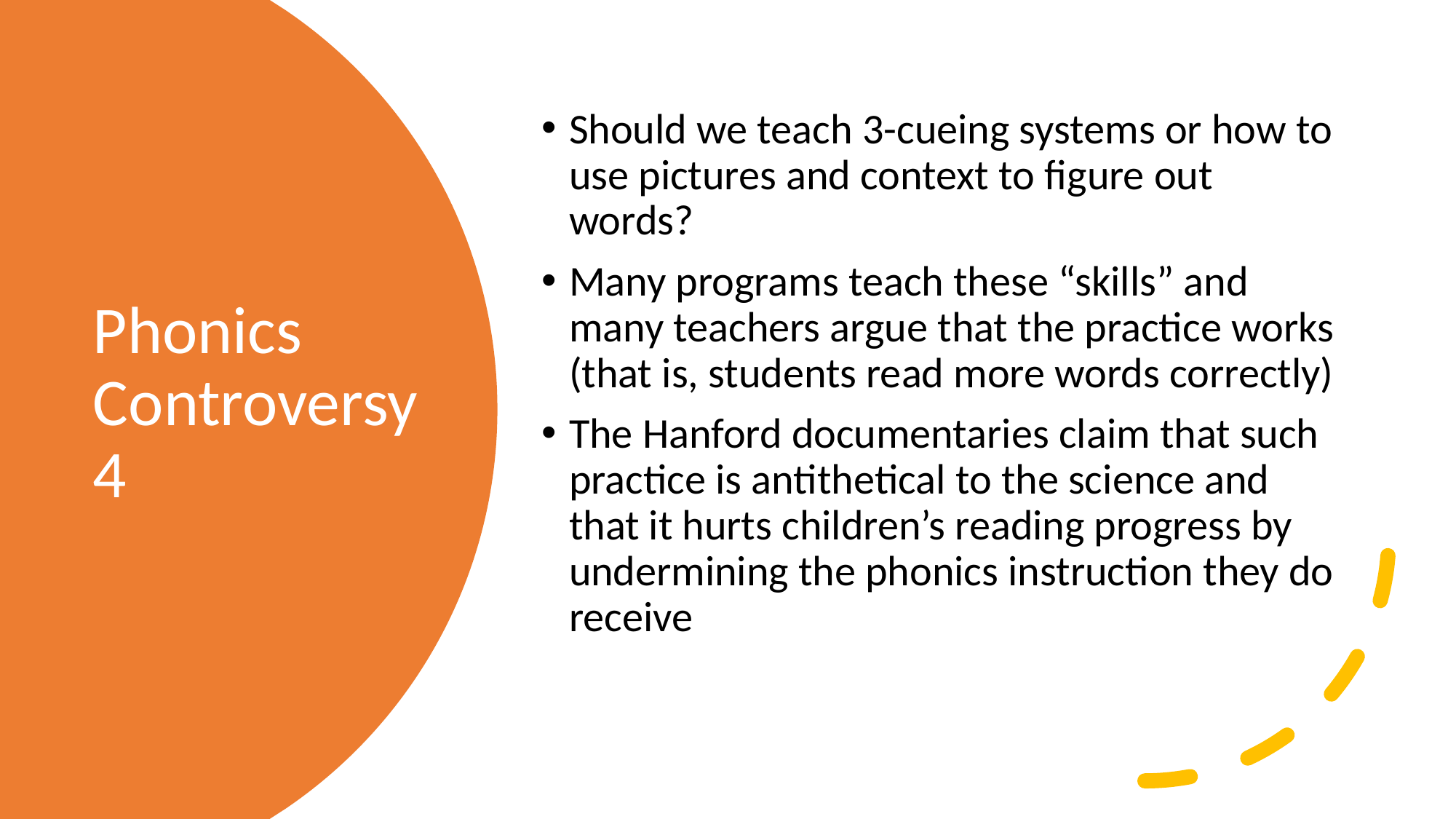

Should we teach 3-cueing systems or how to use pictures and context to figure out words?
Many programs teach these “skills” and many teachers argue that the practice works (that is, students read more words correctly)
The Hanford documentaries claim that such practice is antithetical to the science and that it hurts children’s reading progress by undermining the phonics instruction they do receive

# Phonics Controversy 4